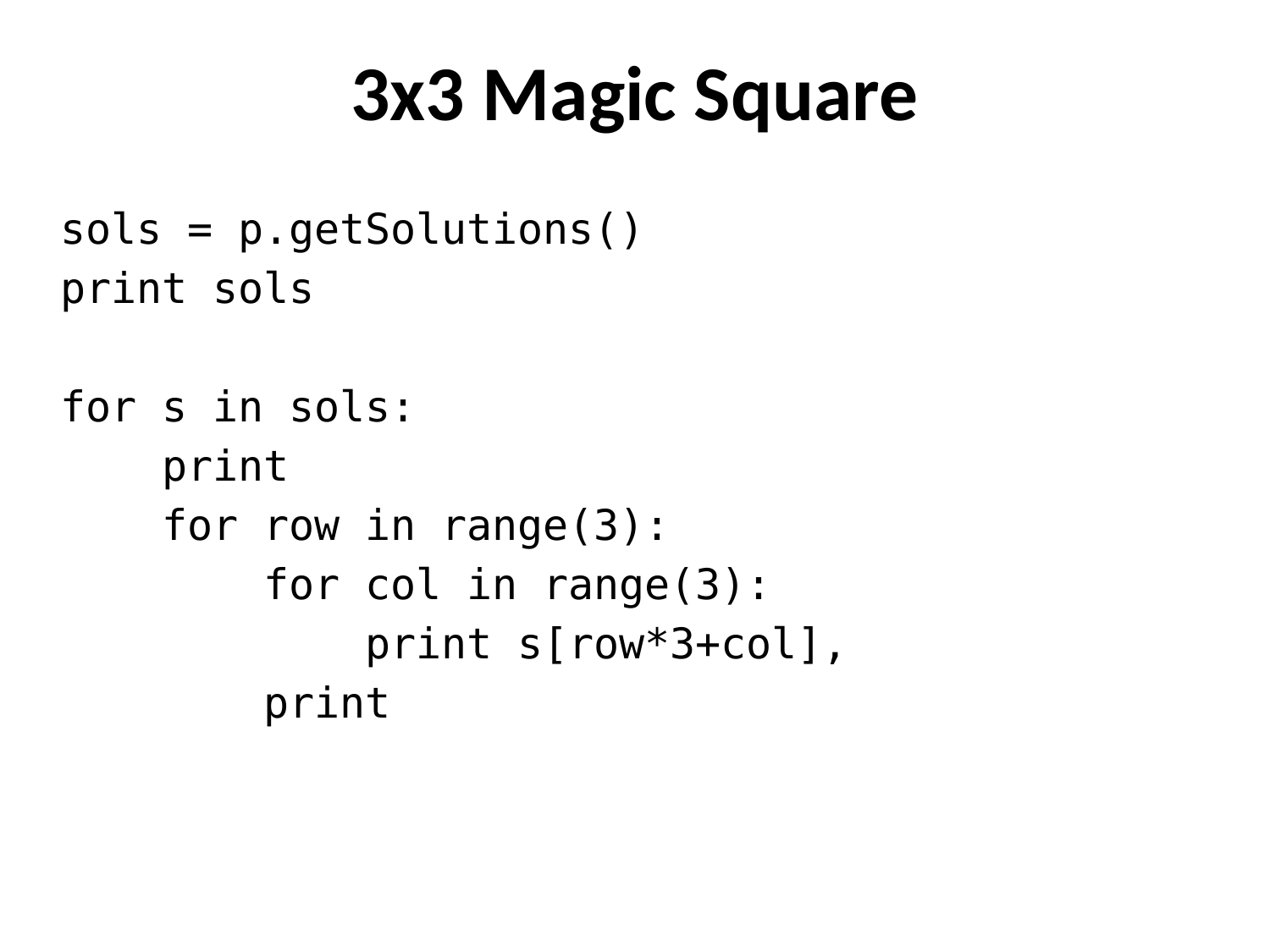

# 3x3 Magic Square
sols = p.getSolutions()
print sols

for s in sols:
    print
    for row in range(3):
        for col in range(3):
            print s[row*3+col],
        print